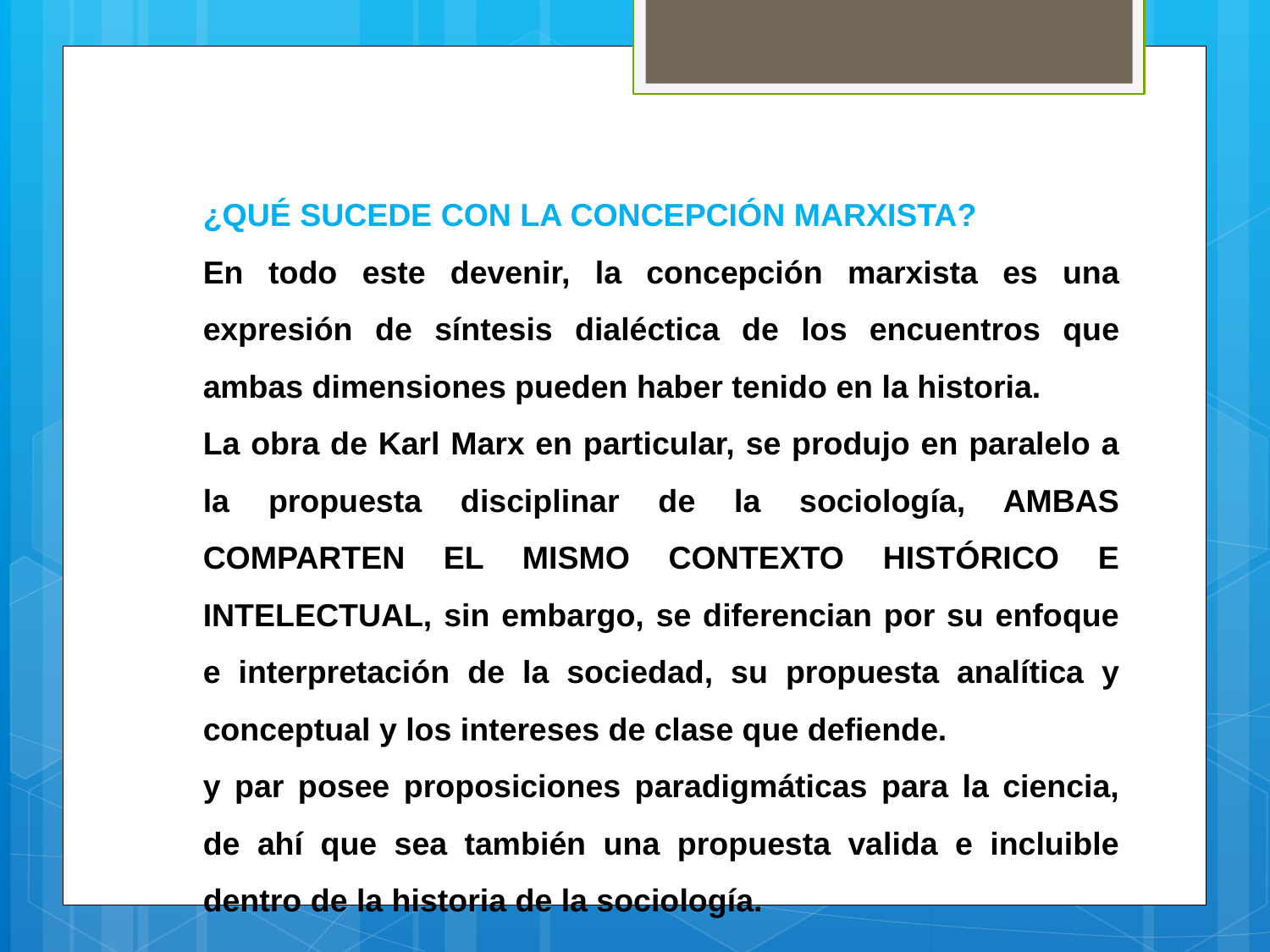

¿QUÉ SUCEDE CON LA CONCEPCIÓN MARXISTA?
En todo este devenir, la concepción marxista es una expresión de síntesis dialéctica de los encuentros que ambas dimensiones pueden haber tenido en la historia.
La obra de Karl Marx en particular, se produjo en paralelo a la propuesta disciplinar de la sociología, AMBAS COMPARTEN EL MISMO CONTEXTO HISTÓRICO E INTELECTUAL, sin embargo, se diferencian por su enfoque e interpretación de la sociedad, su propuesta analítica y conceptual y los intereses de clase que defiende.
y par posee proposiciones paradigmáticas para la ciencia, de ahí que sea también una propuesta valida e incluible dentro de la historia de la sociología.